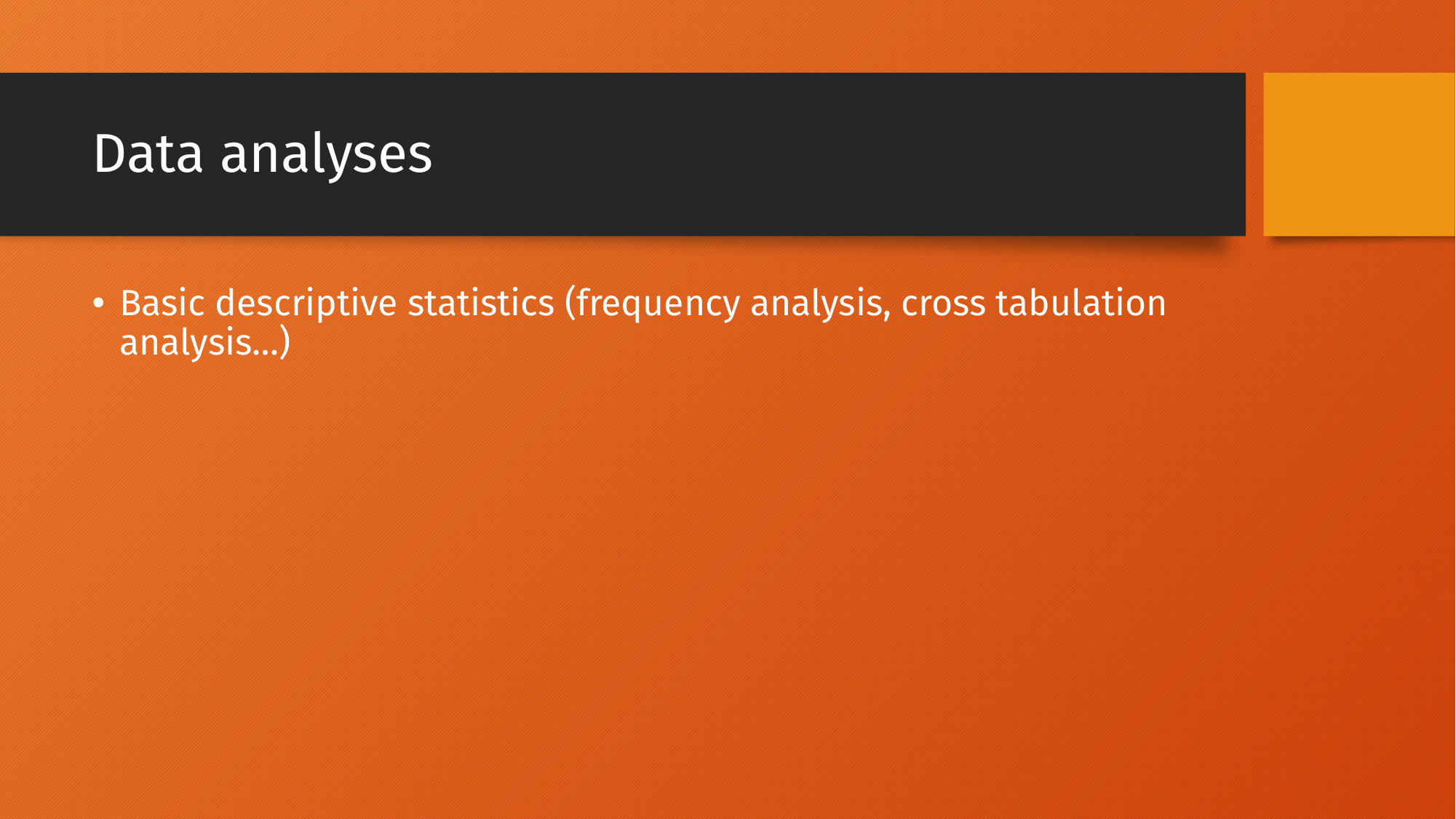

# Data analyses
Basic descriptive statistics (frequency analysis, cross tabulation analysis…)